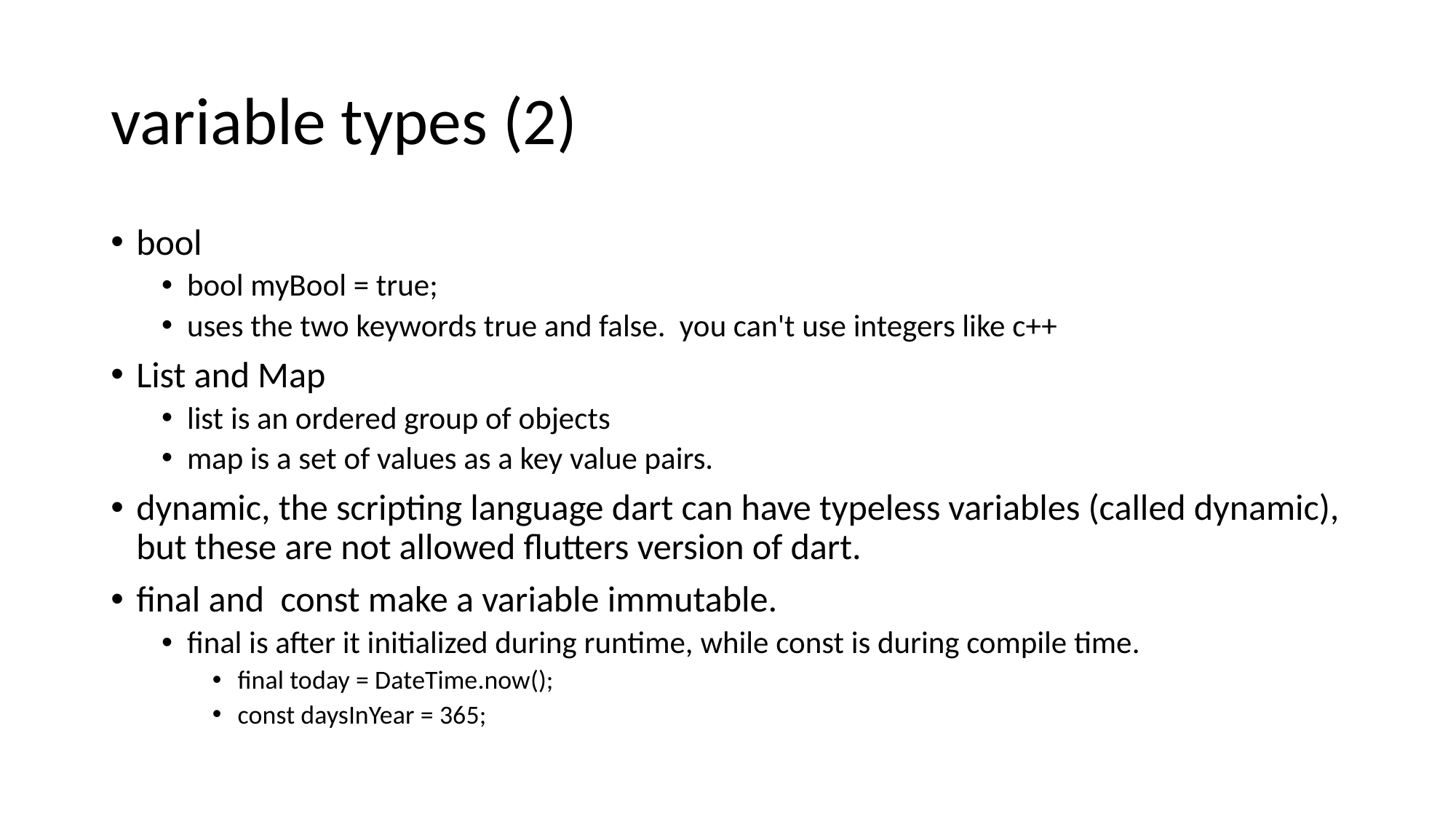

# variable types (2)
bool
bool myBool = true;
uses the two keywords true and false.  you can't use integers like c++
List and Map
list is an ordered group of objects
map is a set of values as a key value pairs.
dynamic, the scripting language dart can have typeless variables (called dynamic), but these are not allowed flutters version of dart.
final and  const make a variable immutable.
final is after it initialized during runtime, while const is during compile time.
final today = DateTime.now();
const daysInYear = 365;